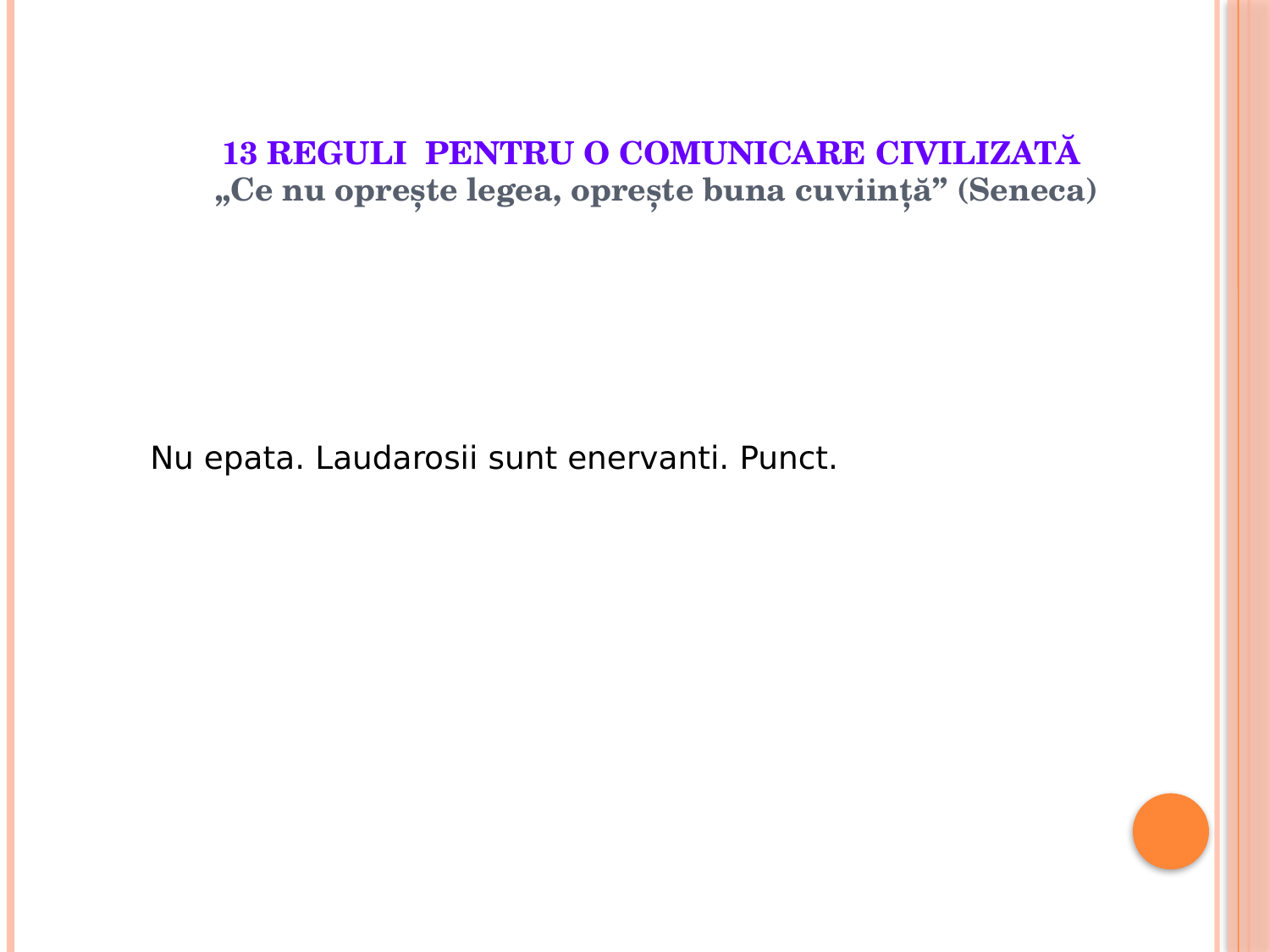

13 REGULI  PENTRU O COMUNICARE CIVILIZATĂ
„Ce nu opreşte legea, opreşte buna cuviinţă” (Seneca)
Nu epata. Laudarosii sunt enervanti. Punct.